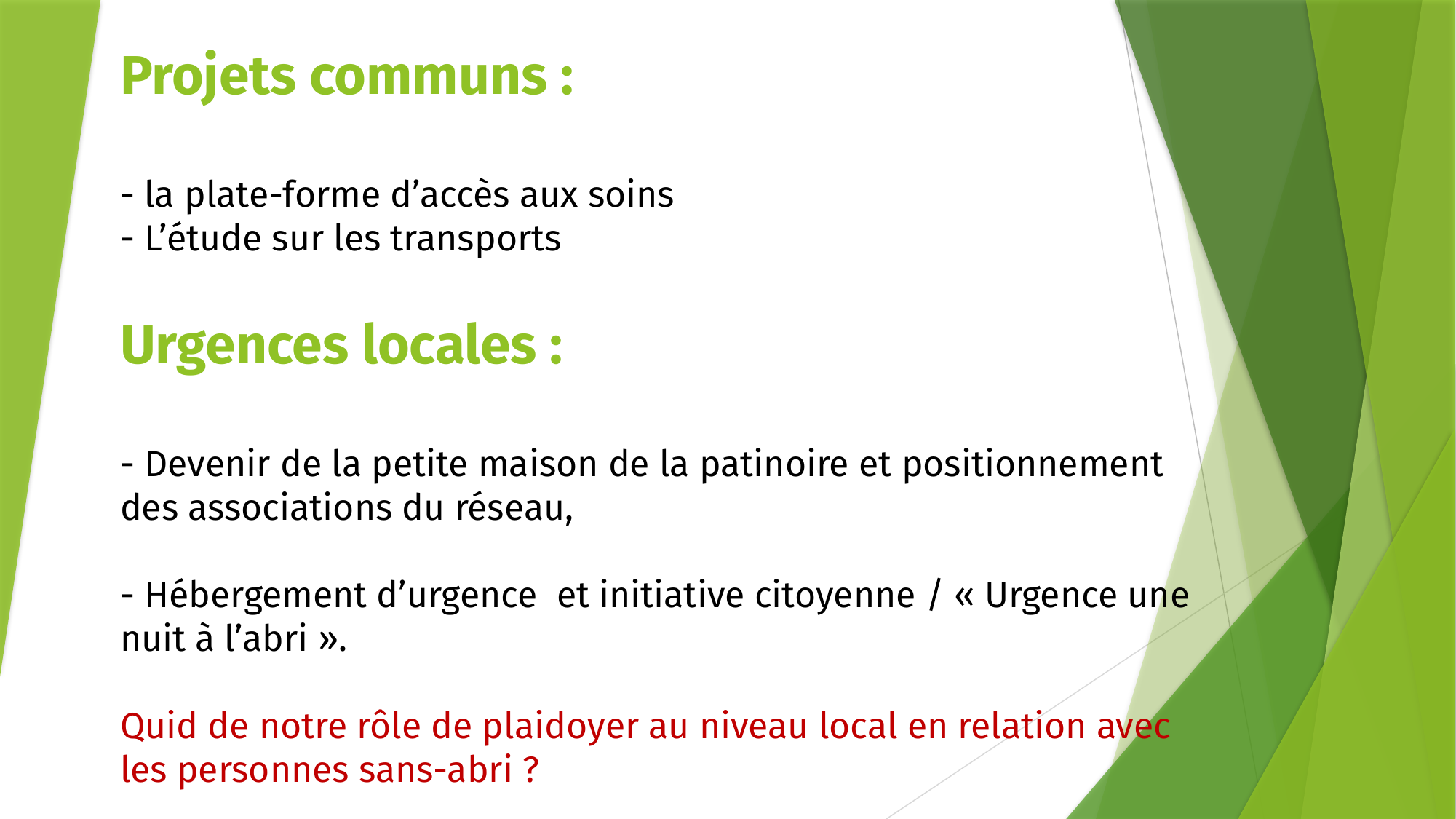

# Projets communs : - la plate-forme d’accès aux soins - L’étude sur les transports Urgences locales : - Devenir de la petite maison de la patinoire et positionnement des associations du réseau, - Hébergement d’urgence  et initiative citoyenne / « Urgence une nuit à l’abri ». Quid de notre rôle de plaidoyer au niveau local en relation avec les personnes sans-abri ?